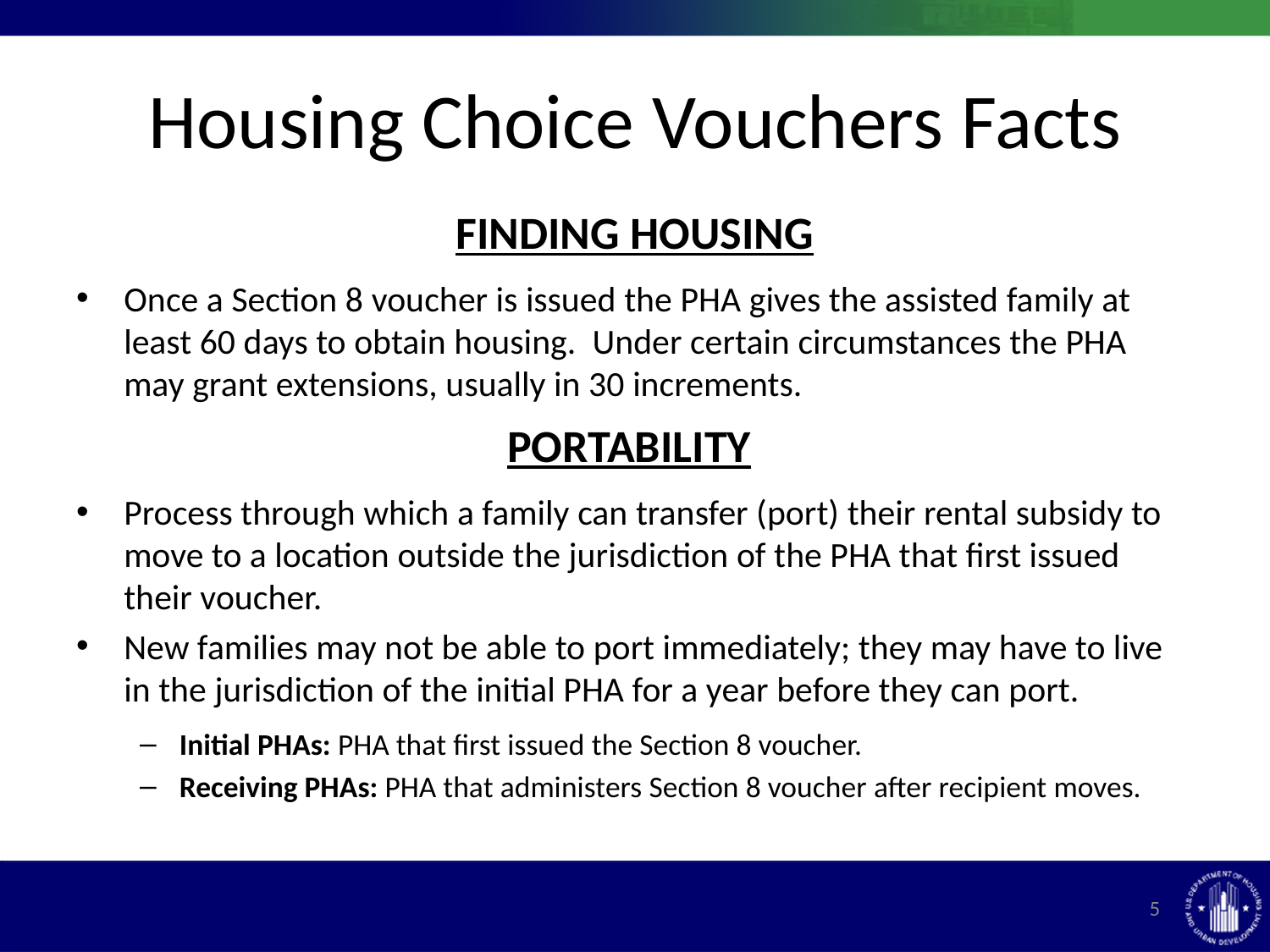

# Housing Choice Vouchers Facts
Finding Housing
Once a Section 8 voucher is issued the PHA gives the assisted family at least 60 days to obtain housing.  Under certain circumstances the PHA may grant extensions, usually in 30 increments.
Portability
Process through which a family can transfer (port) their rental subsidy to move to a location outside the jurisdiction of the PHA that first issued their voucher.
New families may not be able to port immediately; they may have to live in the jurisdiction of the initial PHA for a year before they can port.
Initial PHAs: PHA that first issued the Section 8 voucher.
Receiving PHAs: PHA that administers Section 8 voucher after recipient moves.

5